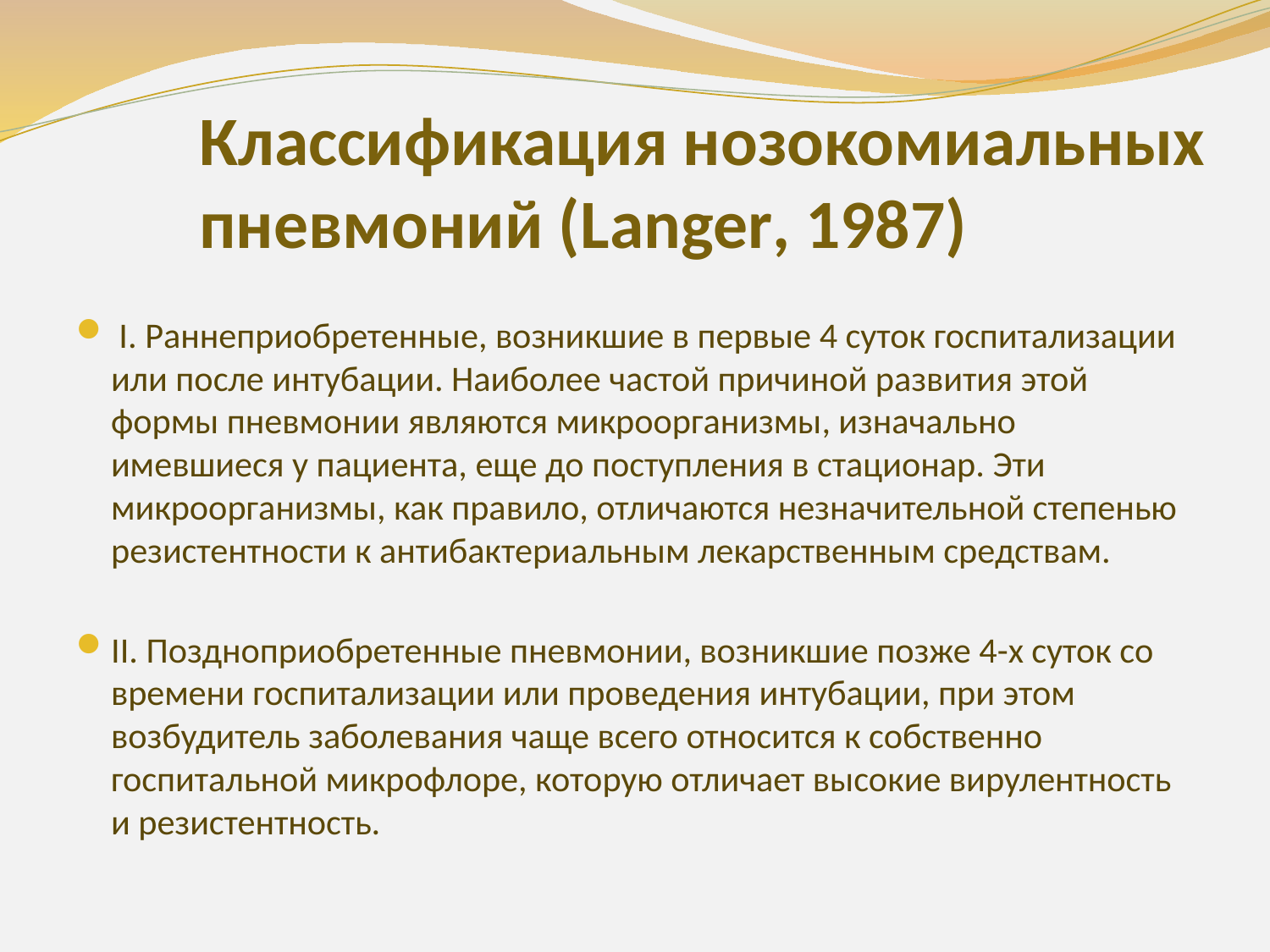

# Классификация нозокомиальных пневмоний (Langer, 1987)
 I. Раннеприобретенные, возникшие в первые 4 суток госпитализации или после интубации. Наиболее частой причиной развития этой формы пневмонии являются микроорганизмы, изначально имевшиеся у пациента, еще до поступления в стационар. Эти микроорганизмы, как правило, отличаются незначительной степенью резистентности к антибактериальным лекарственным средствам.

II. Поздноприобретенные пневмонии, возникшие позже 4-х суток со времени госпитализации или проведения интубации, при этом возбудитель заболевания чаще всего относится к собственно госпитальной микрофлоре, которую отличает высокие вирулентность и резистентность.